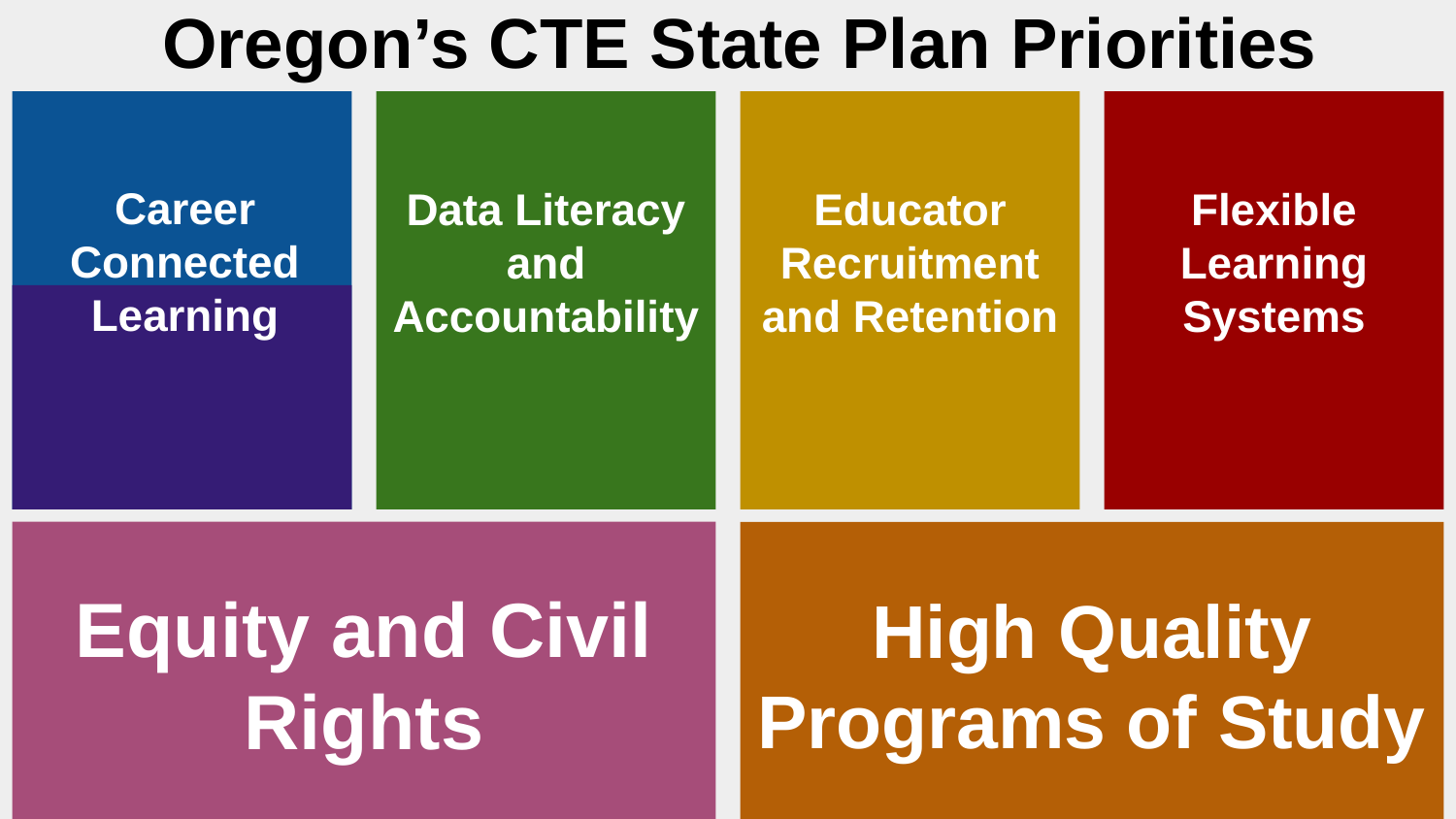

Oregon’s CTE State Plan Priorities

Data Literacy and Accountability
Educator Recruitment and Retention
Flexible Learning
Systems
# Oregon’s CTE State Plan

Career Connected Learning

Equity and Civil Rights
High Quality Programs of Study